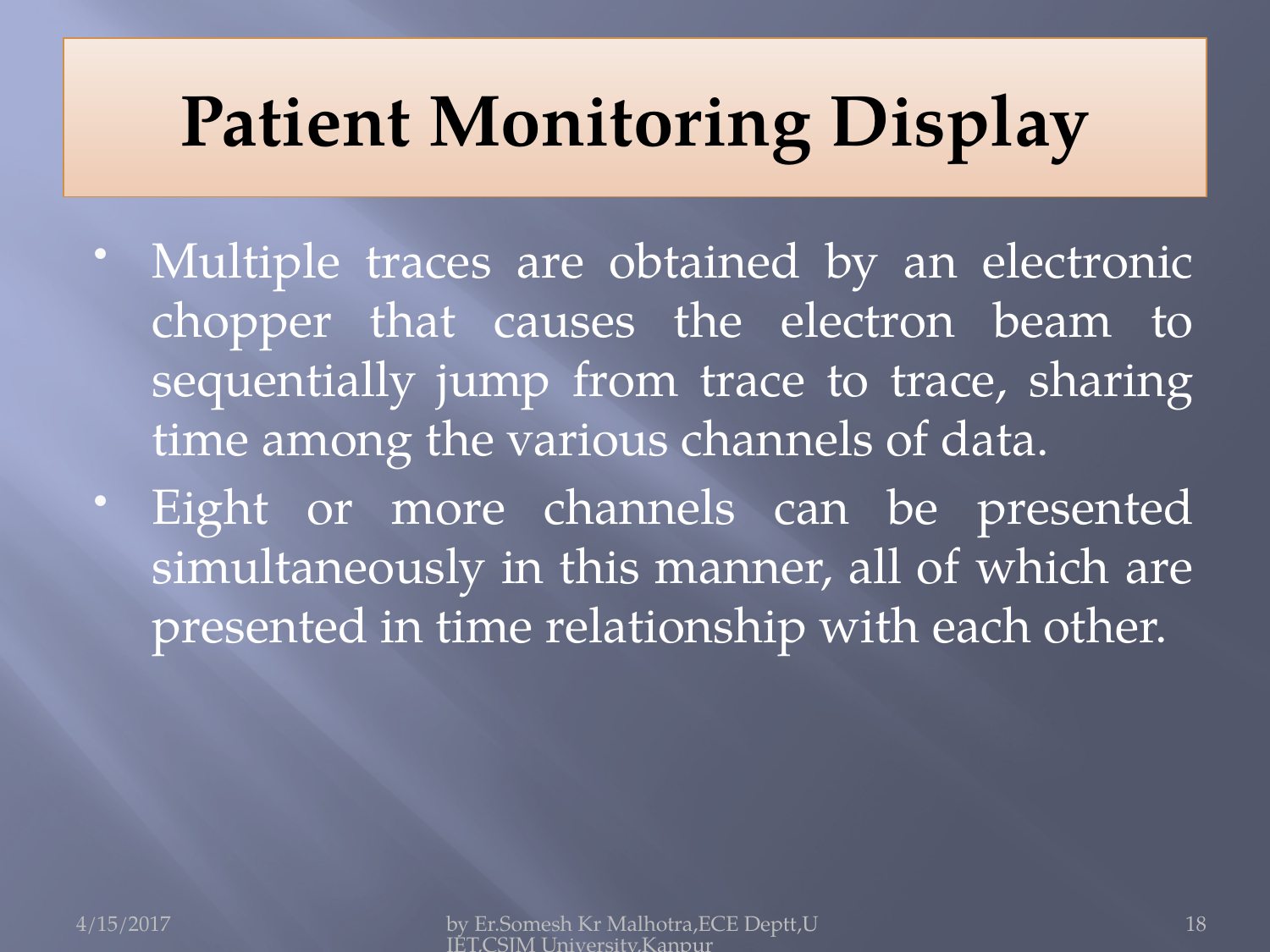

# Patient Monitoring Display
Multiple traces are obtained by an electronic chopper that causes the electron beam to sequentially jump from trace to trace, sharing time among the various channels of data.
Eight or more channels can be presented simultaneously in this manner, all of which are presented in time relationship with each other.
4/15/2017
by Er.Somesh Kr Malhotra,ECE Deptt,UIET,CSJM University,Kanpur
18